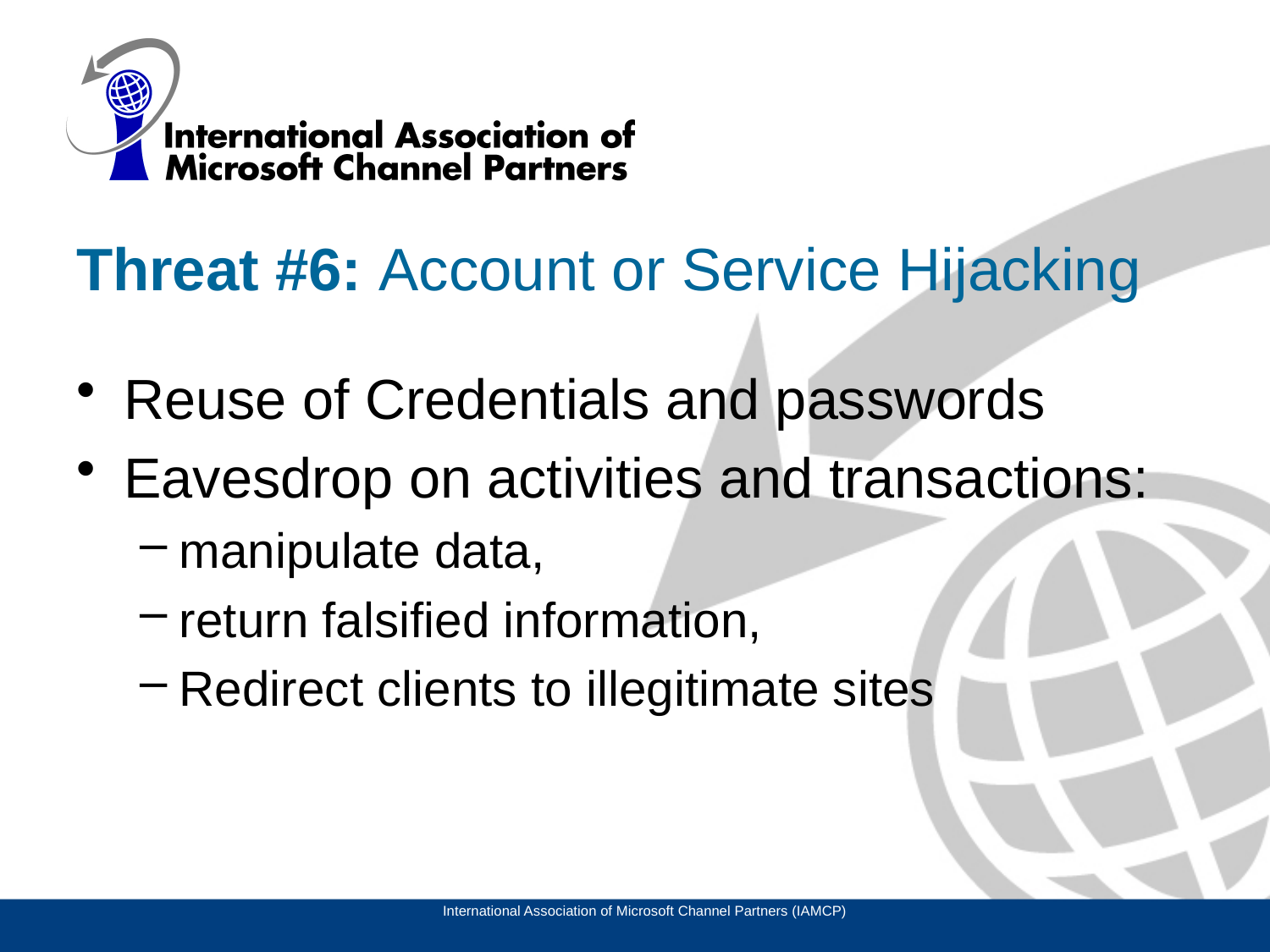

# Threat #6: Account or Service Hijacking
Reuse of Credentials and passwords
Eavesdrop on activities and transactions:
manipulate data,
return falsified information,
Redirect clients to illegitimate sites
International Association of Microsoft Channel Partners (IAMCP)